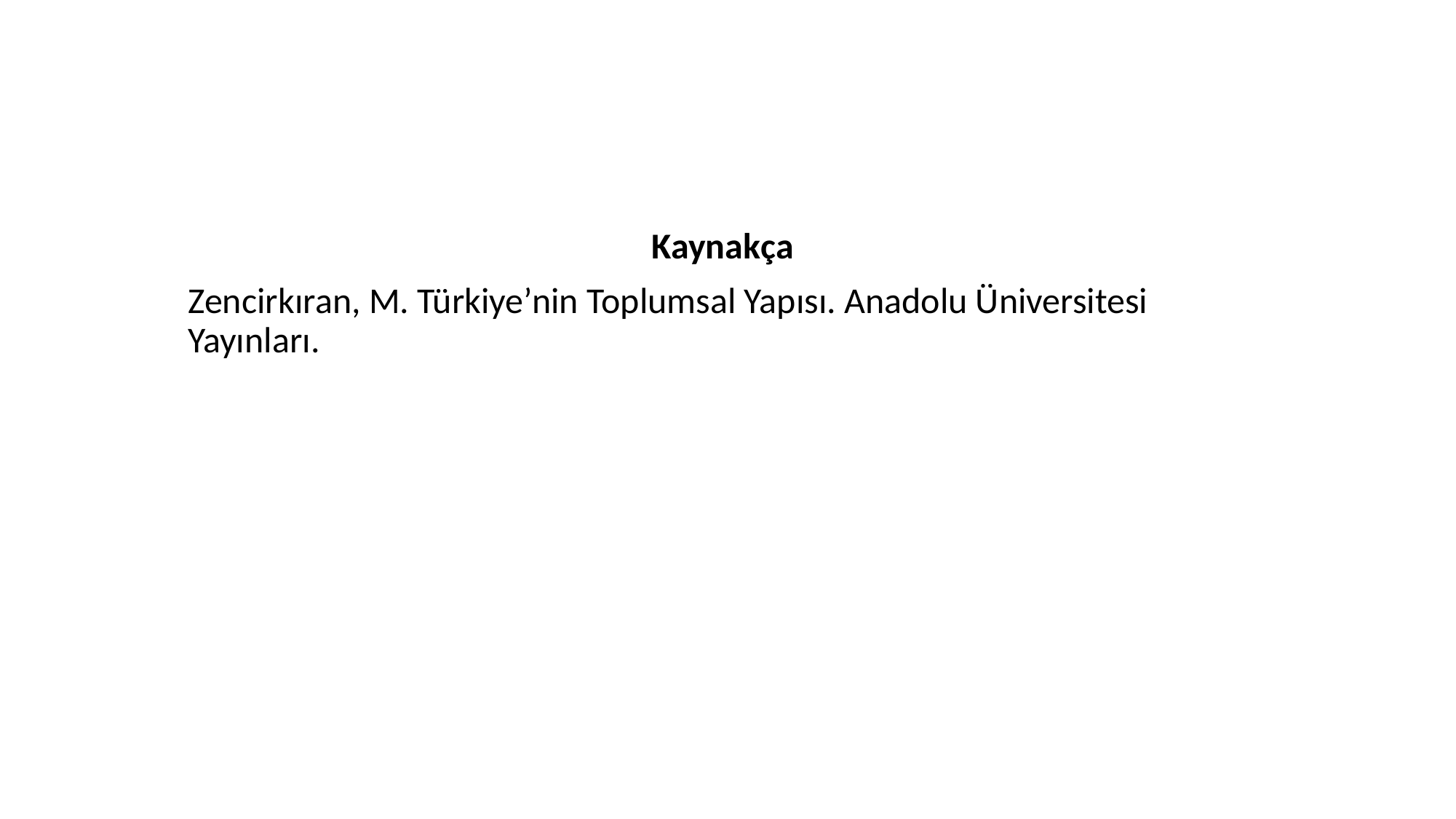

Kaynakça
Zencirkıran, M. Türkiye’nin Toplumsal Yapısı. Anadolu Üniversitesi Yayınları.